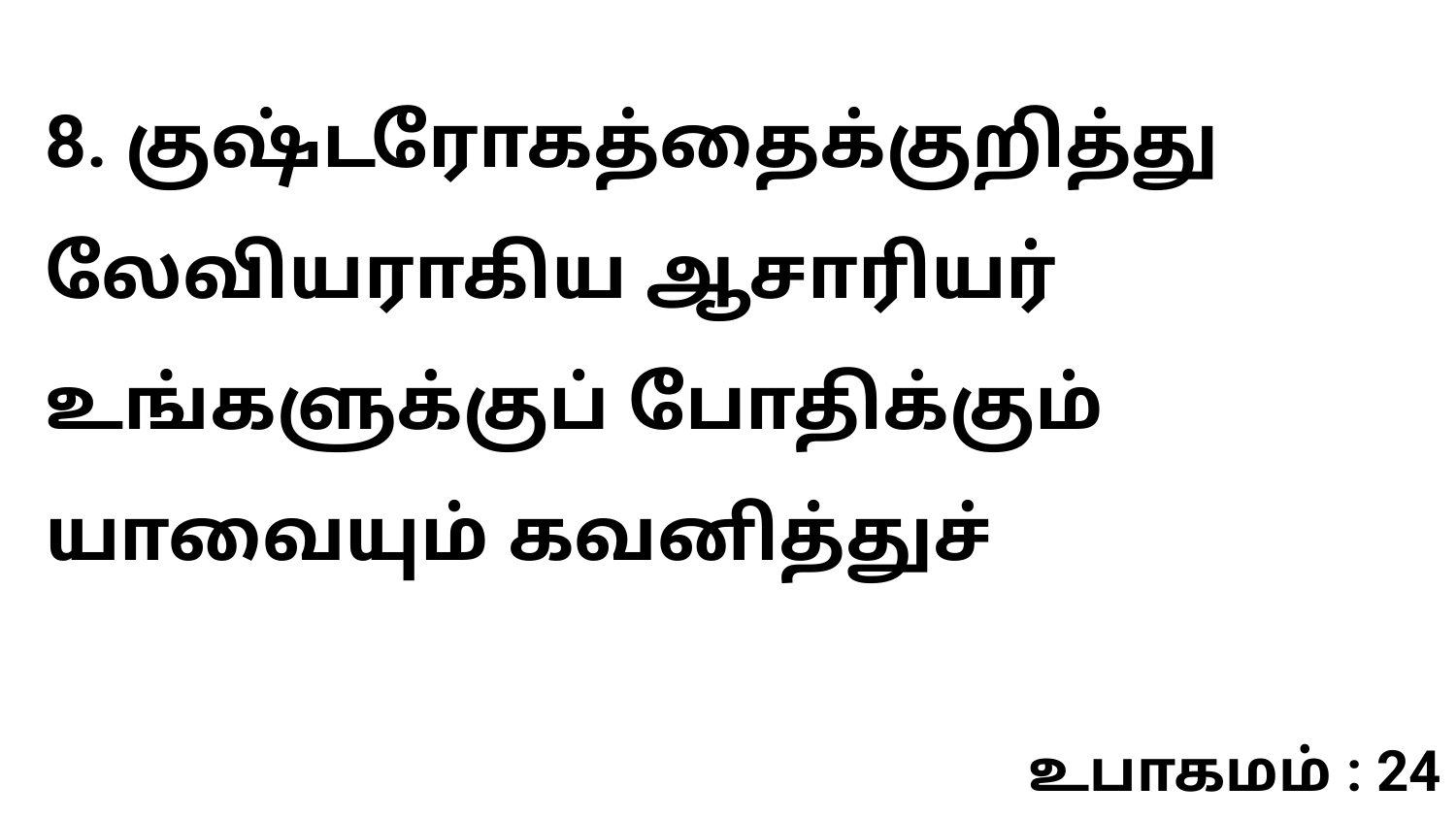

8. குஷ்டரோகத்தைக்குறித்து லேவியராகிய ஆசாரியர் உங்களுக்குப் போதிக்கும் யாவையும் கவனித்துச்
உபாகமம் : 24